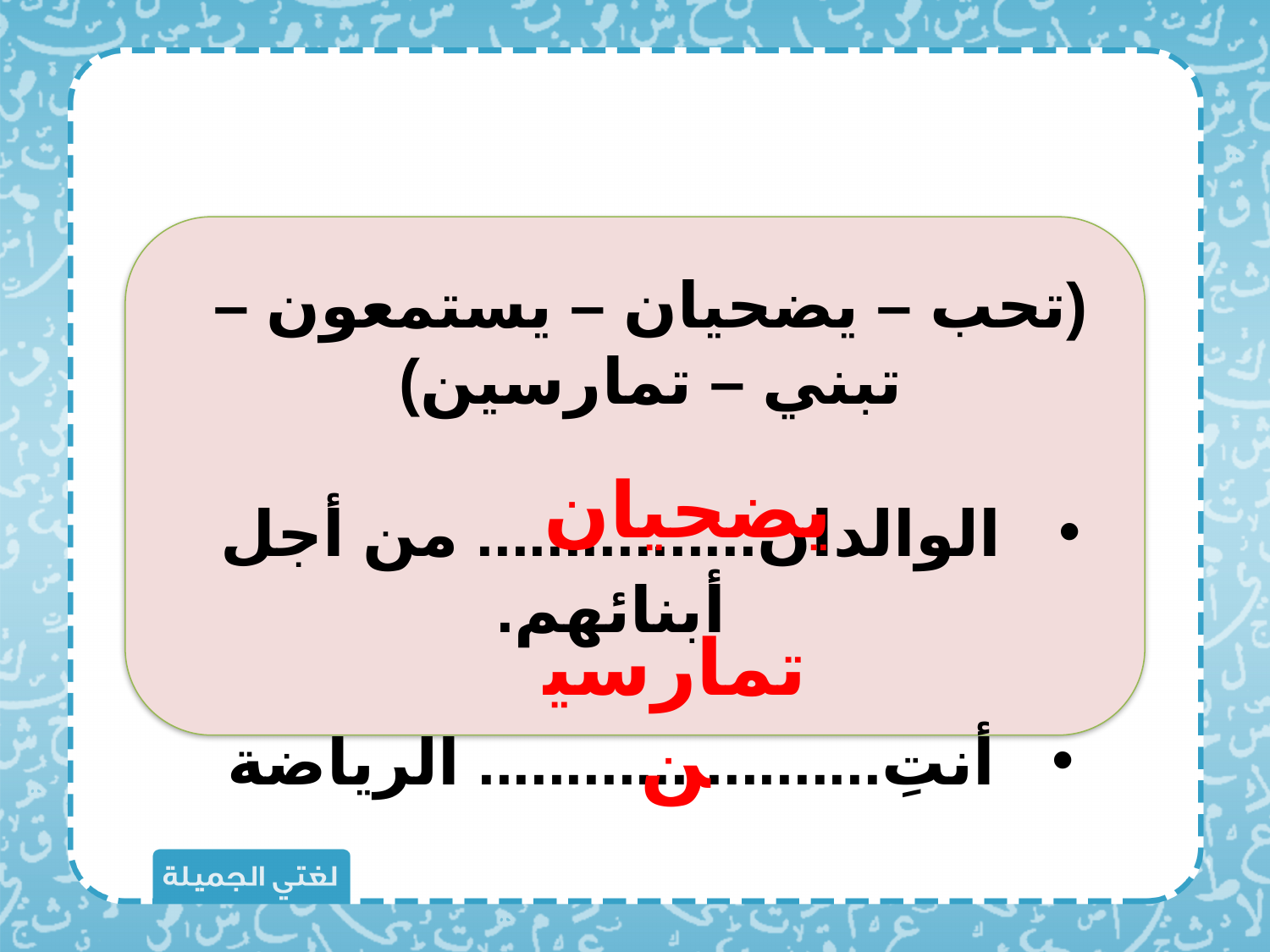

(تحب – يضحيان – يستمعون – تبني – تمارسين)

الوالدان................ من أجل أبنائهم.

أنتِ....................... الرياضة
يضحيان
تمارسين